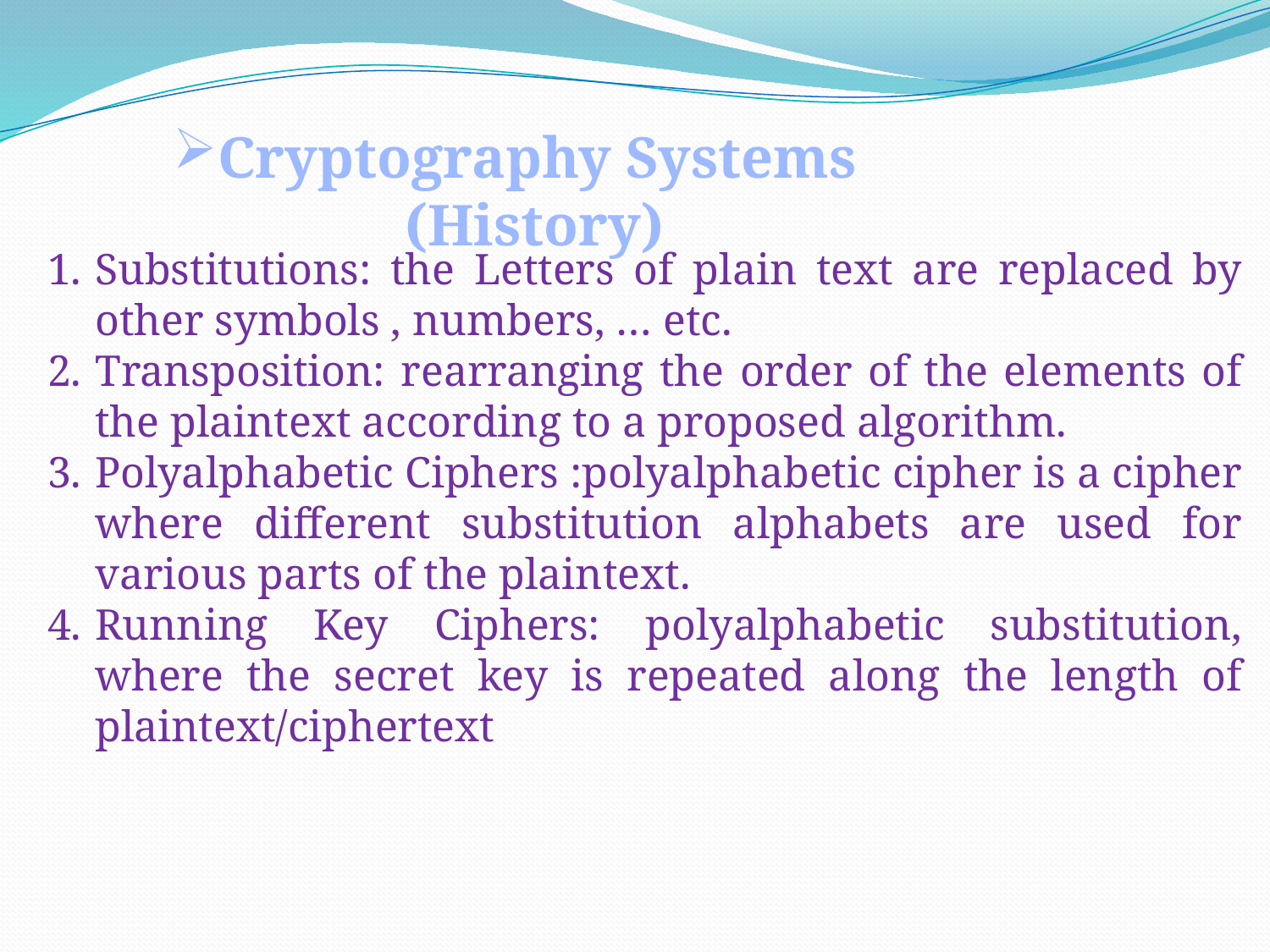

Cryptography Systems (History)
Substitutions: the Letters of plain text are replaced by other symbols , numbers, … etc.
Transposition: rearranging the order of the elements of the plaintext according to a proposed algorithm.
Polyalphabetic Ciphers :polyalphabetic cipher is a cipher where different substitution alphabets are used for various parts of the plaintext.
Running Key Ciphers: polyalphabetic substitution, where the secret key is repeated along the length of plaintext/ciphertext